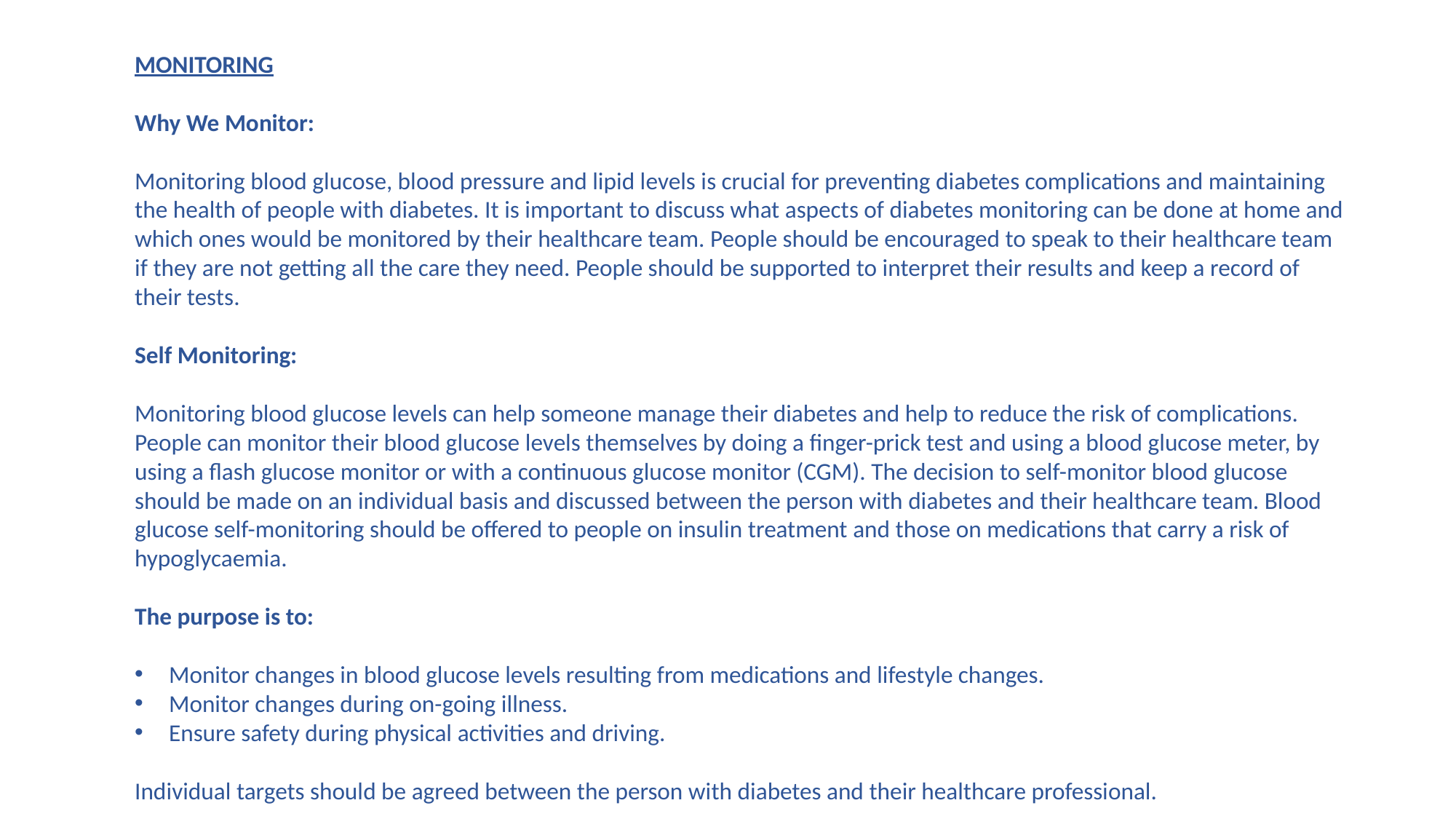

MONITORING

Why We Monitor:

Monitoring blood glucose, blood pressure and lipid levels is crucial for preventing diabetes complications and maintaining the health of people with diabetes. It is important to discuss what aspects of diabetes monitoring can be done at home and which ones would be monitored by their healthcare team. People should be encouraged to speak to their healthcare team if they are not getting all the care they need. People should be supported to interpret their results and keep a record of their tests.

Self Monitoring:

Monitoring blood glucose levels can help someone manage their diabetes and help to reduce the risk of complications. People can monitor their blood glucose levels themselves by doing a finger-prick test and using a blood glucose meter, by using a flash glucose monitor or with a continuous glucose monitor (CGM). The decision to self-monitor blood glucose should be made on an individual basis and discussed between the person with diabetes and their healthcare team. Blood glucose self-monitoring should be offered to people on insulin treatment and those on medications that carry a risk of hypoglycaemia.

The purpose is to:

Monitor changes in blood glucose levels resulting from medications and lifestyle changes.
Monitor changes during on-going illness.
Ensure safety during physical activities and driving.

Individual targets should be agreed between the person with diabetes and their healthcare professional.